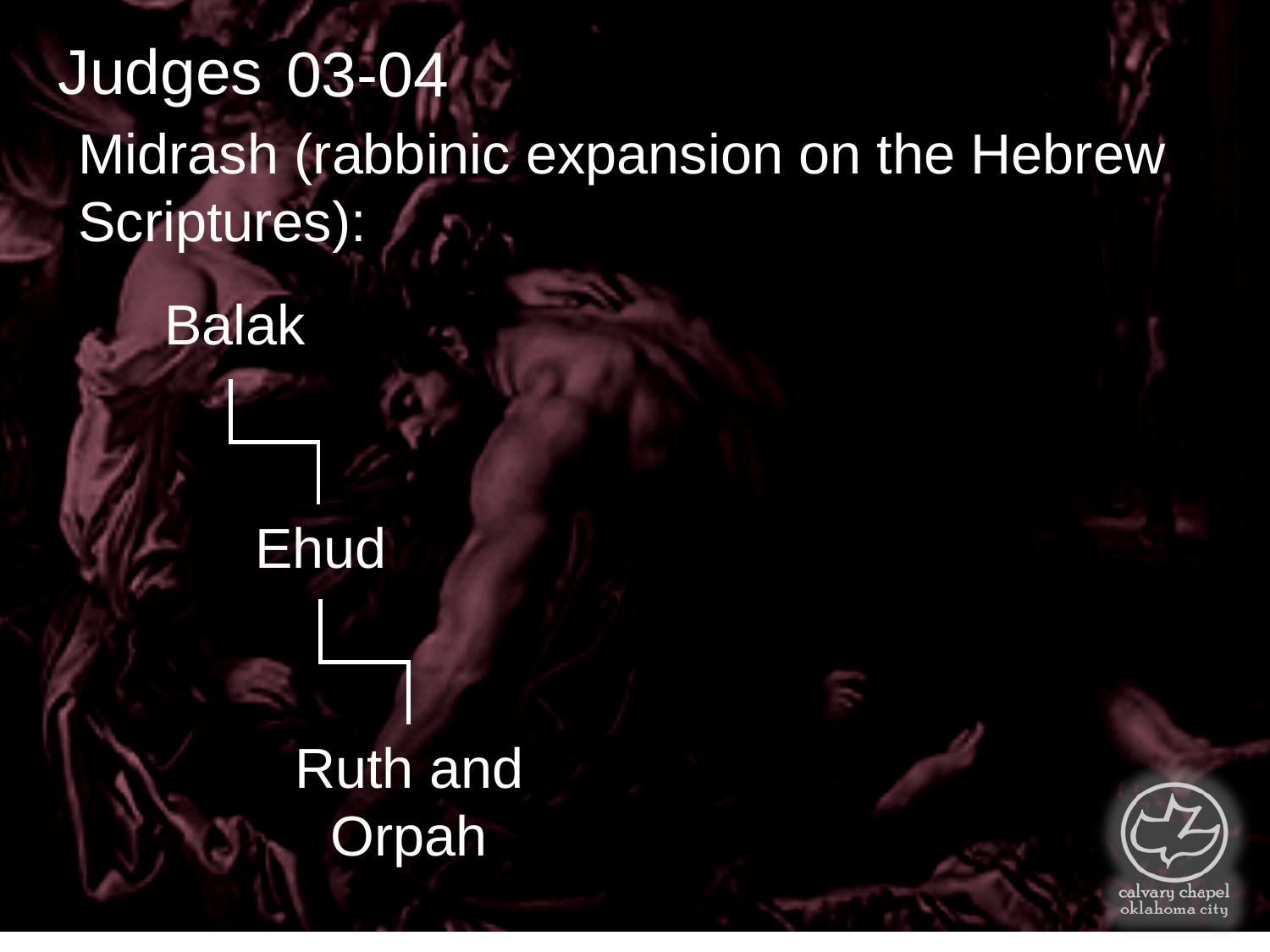

Judges
03-04
Midrash (rabbinic expansion on the Hebrew Scriptures):
Balak
Ehud
Ruth and Orpah